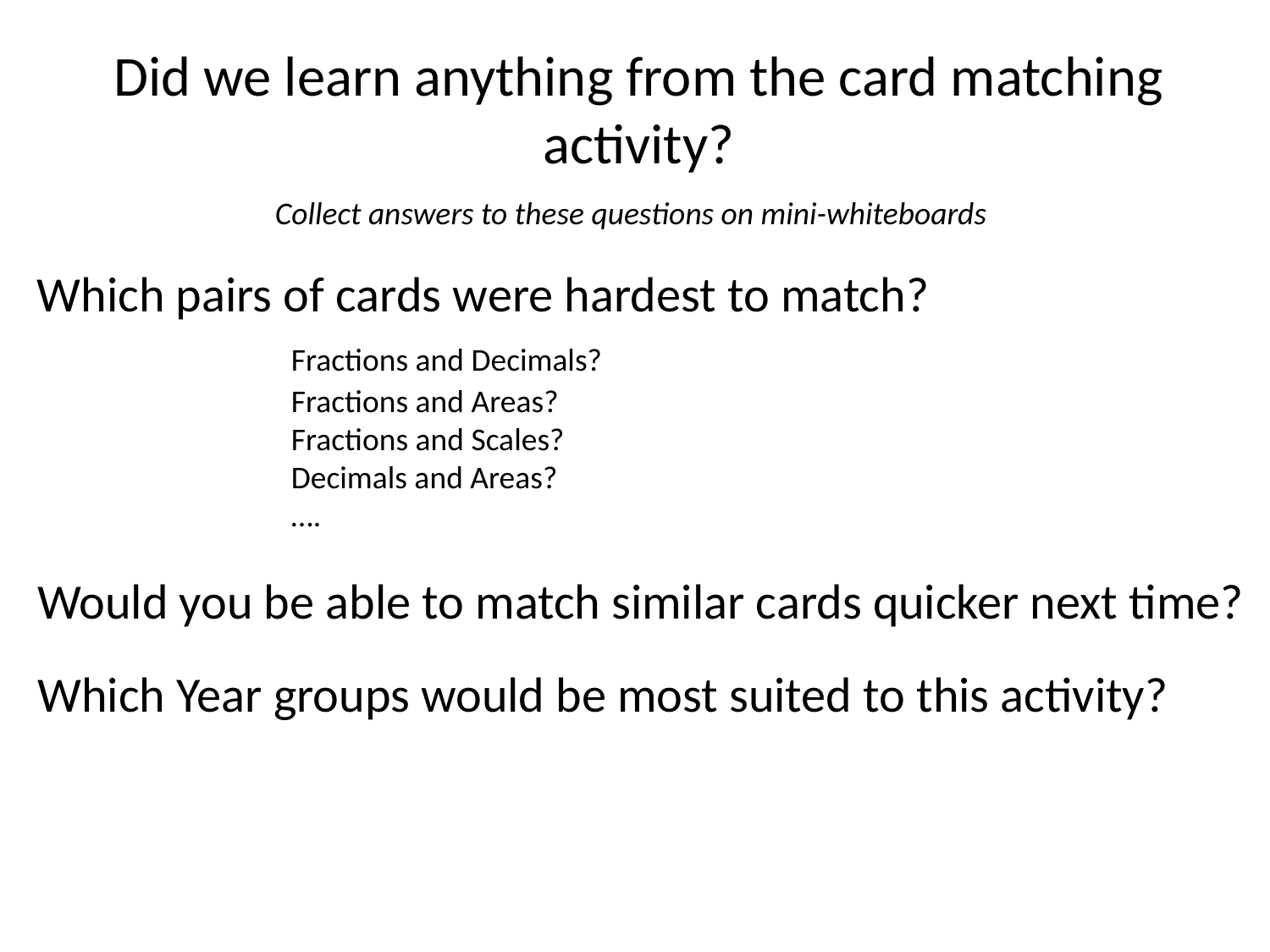

Did we learn anything from the card matching activity?
Collect answers to these questions on mini-whiteboards
Which pairs of cards were hardest to match?
		Fractions and Decimals?
		Fractions and Areas?
		Fractions and Scales?
		Decimals and Areas?
		….
Would you be able to match similar cards quicker next time?
Which Year groups would be most suited to this activity?